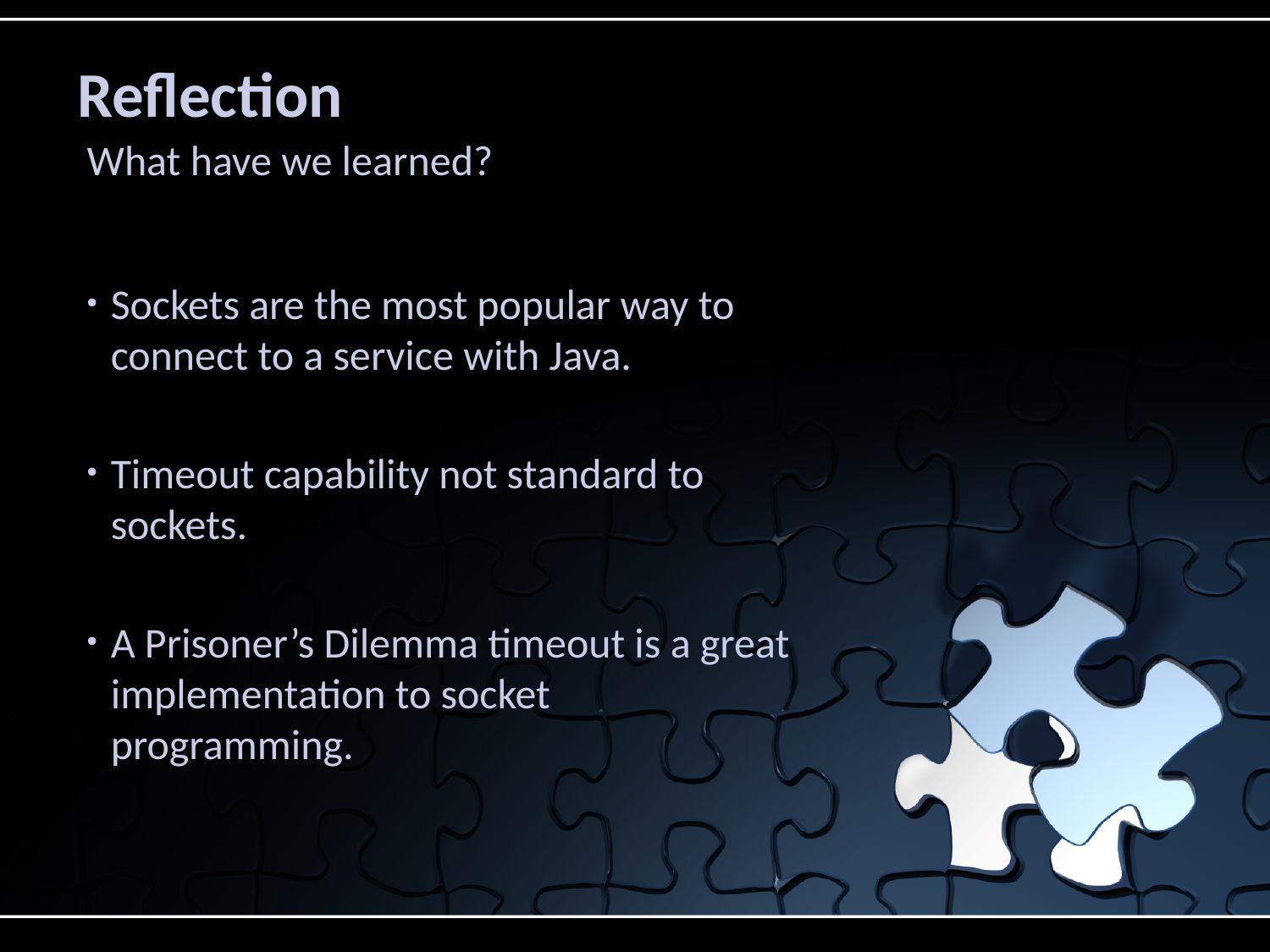

# Reflection
What have we learned?

Sockets are the most popular way to connect to a service with Java.

Timeout capability not standard to sockets.

A Prisoner’s Dilemma timeout is a great implementation to socket programming.